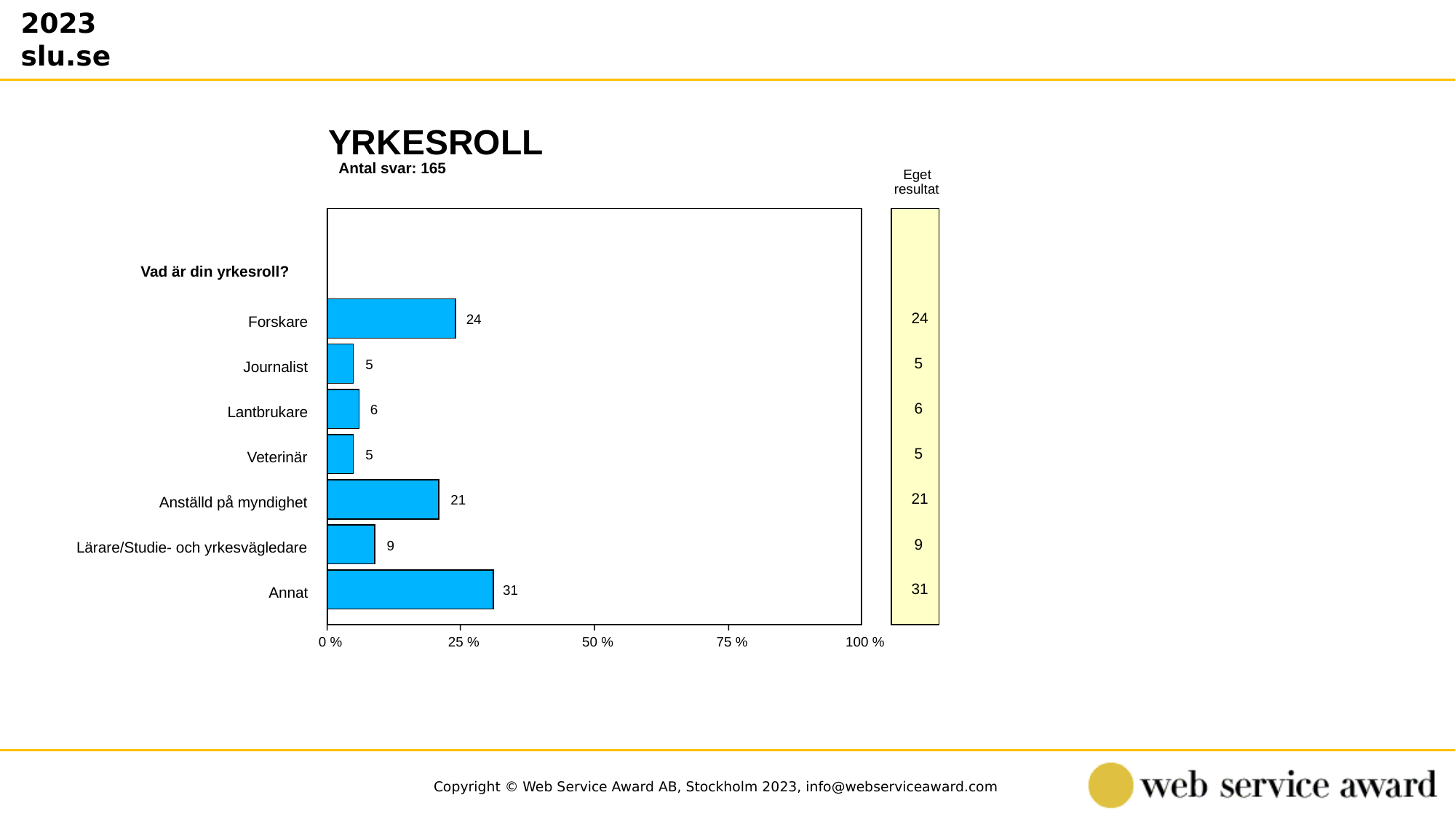

2023
slu.se
YRKESROLL
Antal svar: 165
Eget
resultat

Vad är din yrkesroll?

24
24
Forskare

5
5
Journalist

6
6
Lantbrukare

5
5
Veterinär

21
21
Anställd på myndighet

9
9
Lärare/Studie- och yrkesvägledare

31
31
Annat

0 %
25 %
50 %
75 %
100 %